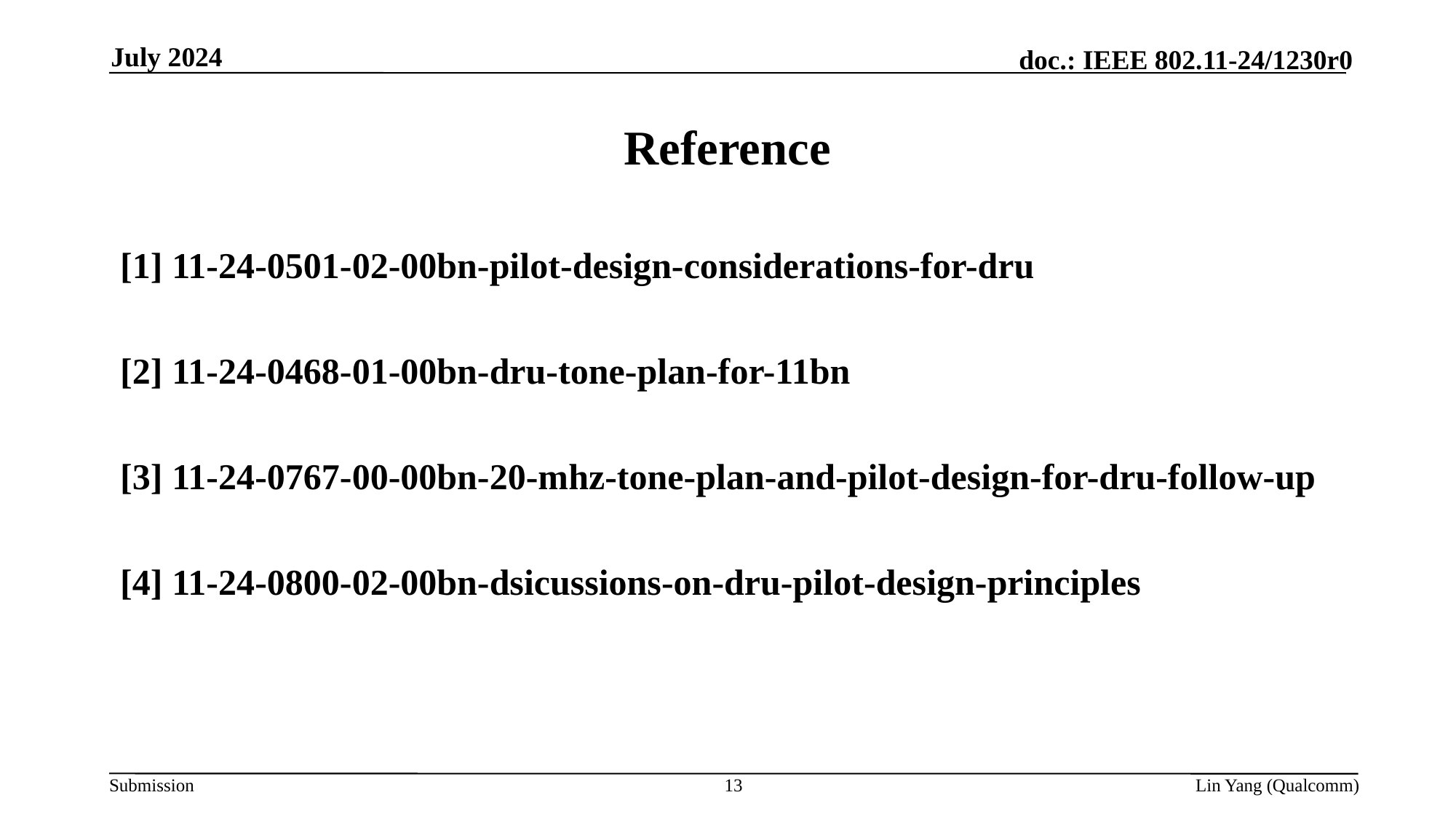

July 2024
# Reference
[1] 11-24-0501-02-00bn-pilot-design-considerations-for-dru

[2] 11-24-0468-01-00bn-dru-tone-plan-for-11bn

[3] 11-24-0767-00-00bn-20-mhz-tone-plan-and-pilot-design-for-dru-follow-up

[4] 11-24-0800-02-00bn-dsicussions-on-dru-pilot-design-principles
13
Lin Yang (Qualcomm)